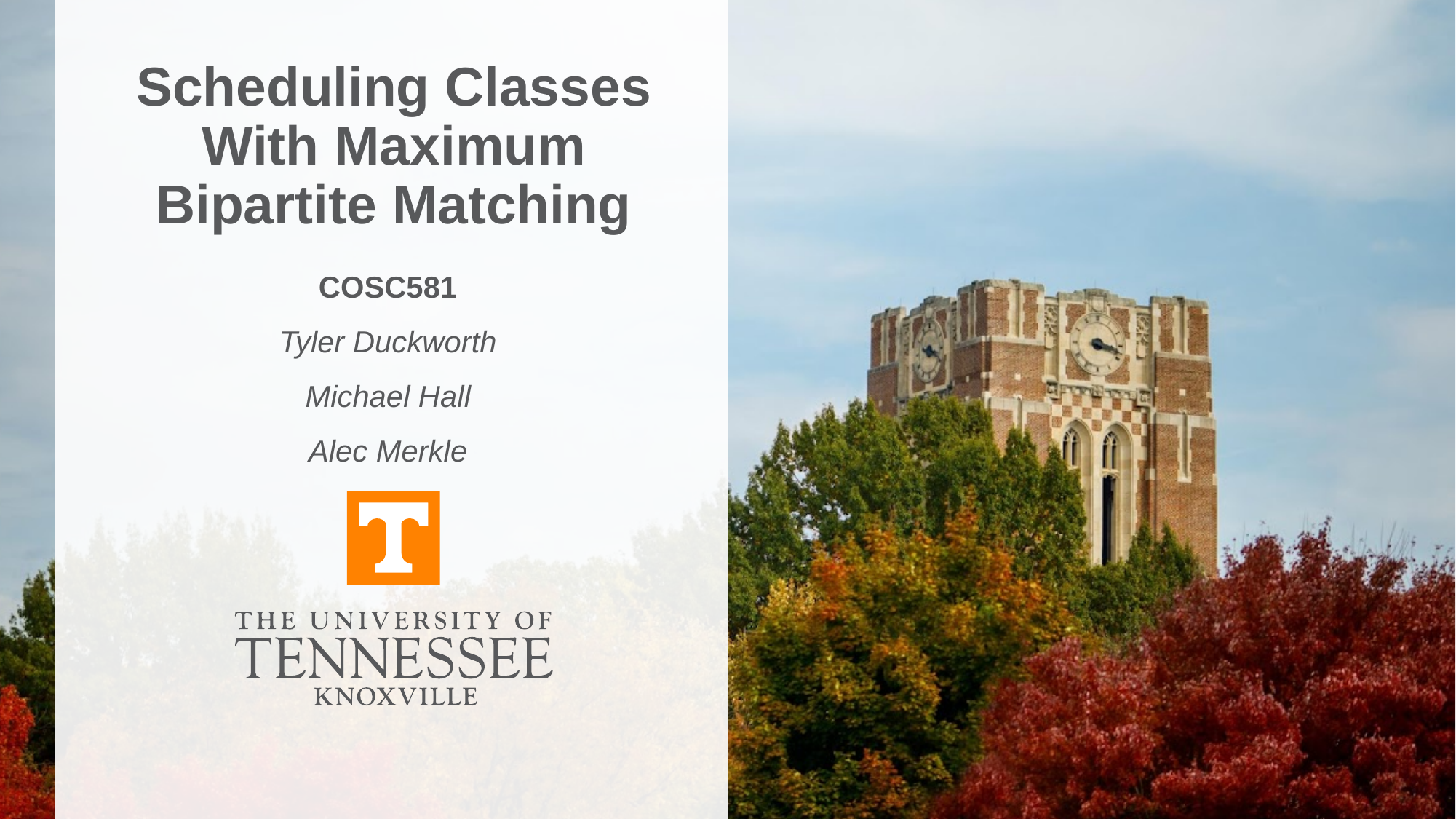

# Scheduling Classes With Maximum Bipartite Matching
COSC581
Tyler Duckworth
Michael Hall
Alec Merkle